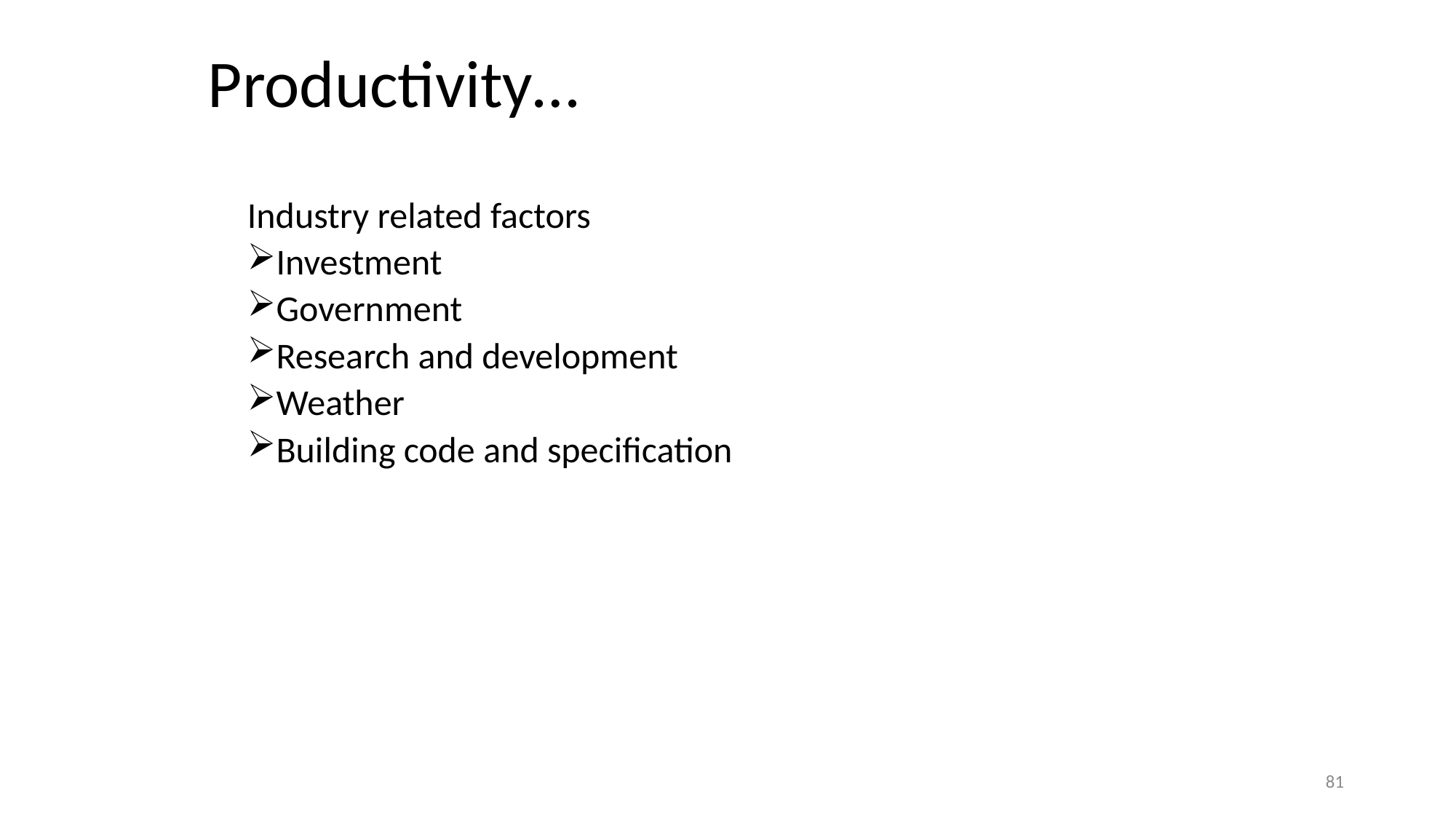

# Productivity…
Industry related factors
Investment
Government
Research and development
Weather
Building code and specification
81